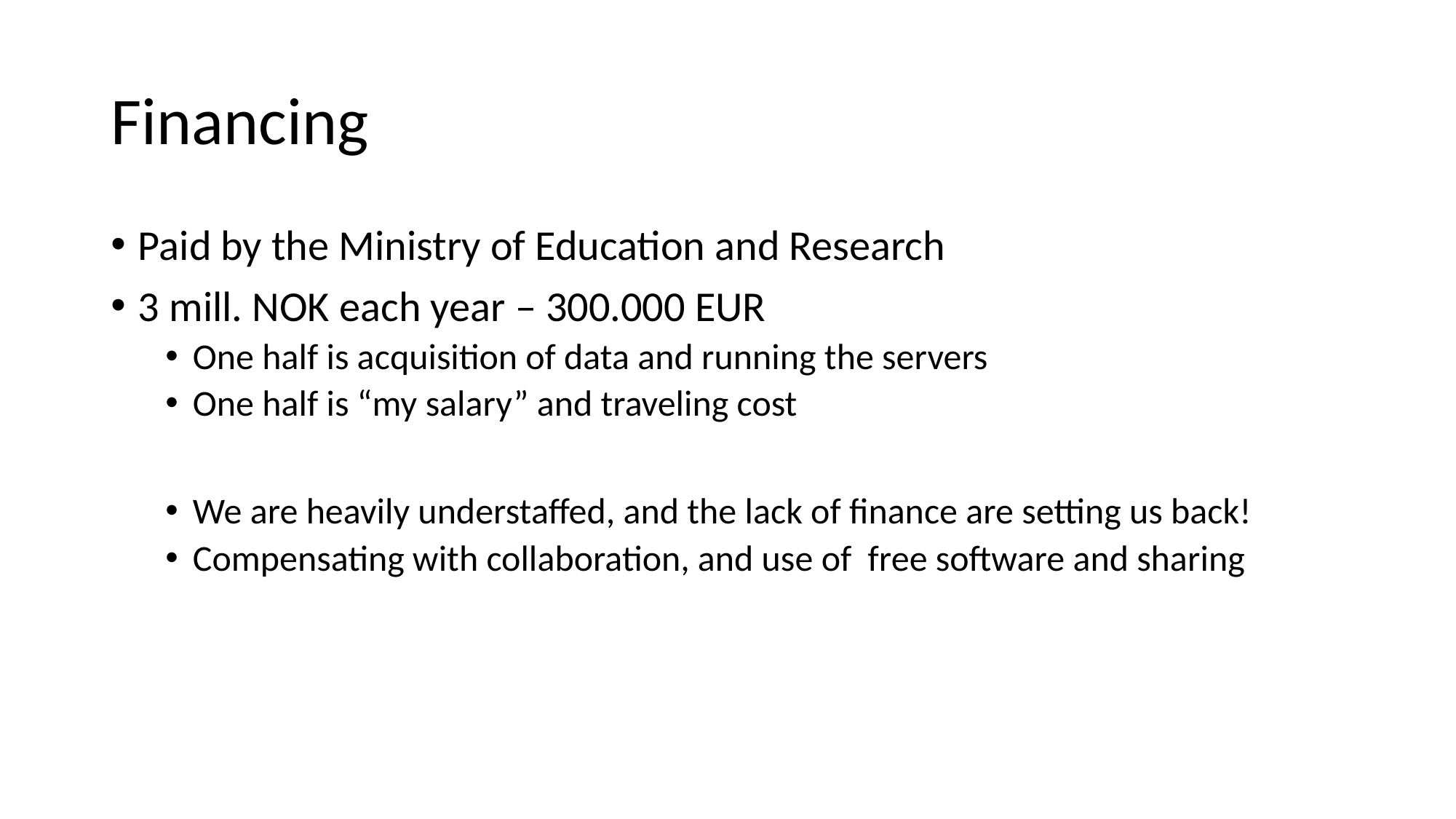

# Financing
Paid by the Ministry of Education and Research
3 mill. NOK each year – 300.000 EUR
One half is acquisition of data and running the servers
One half is “my salary” and traveling cost

We are heavily understaffed, and the lack of finance are setting us back!
Compensating with collaboration, and use of  free software and sharing